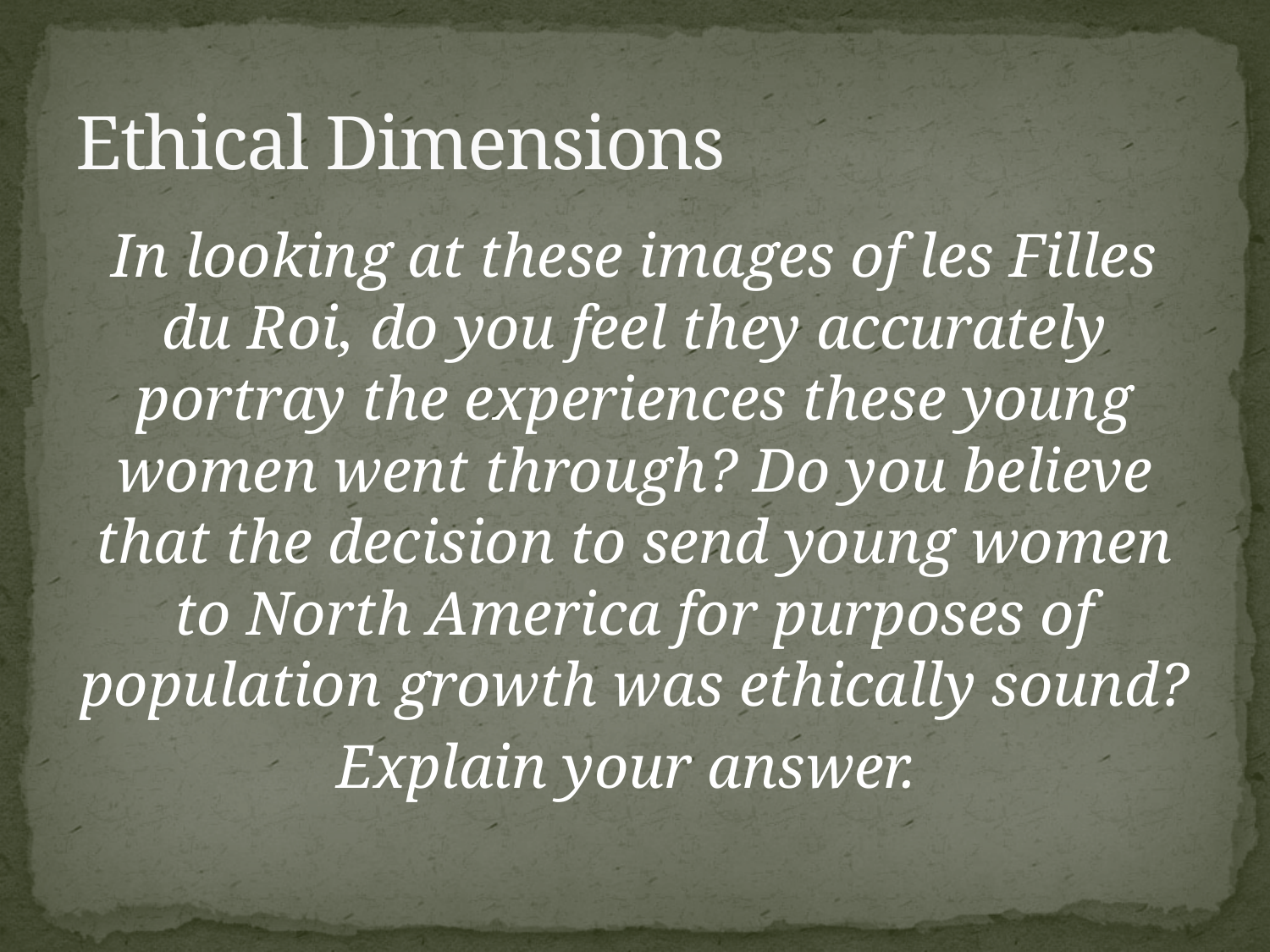

# Ethical Dimensions
In looking at these images of les Filles du Roi, do you feel they accurately portray the experiences these young women went through? Do you believe that the decision to send young women to North America for purposes of population growth was ethically sound?
Explain your answer.